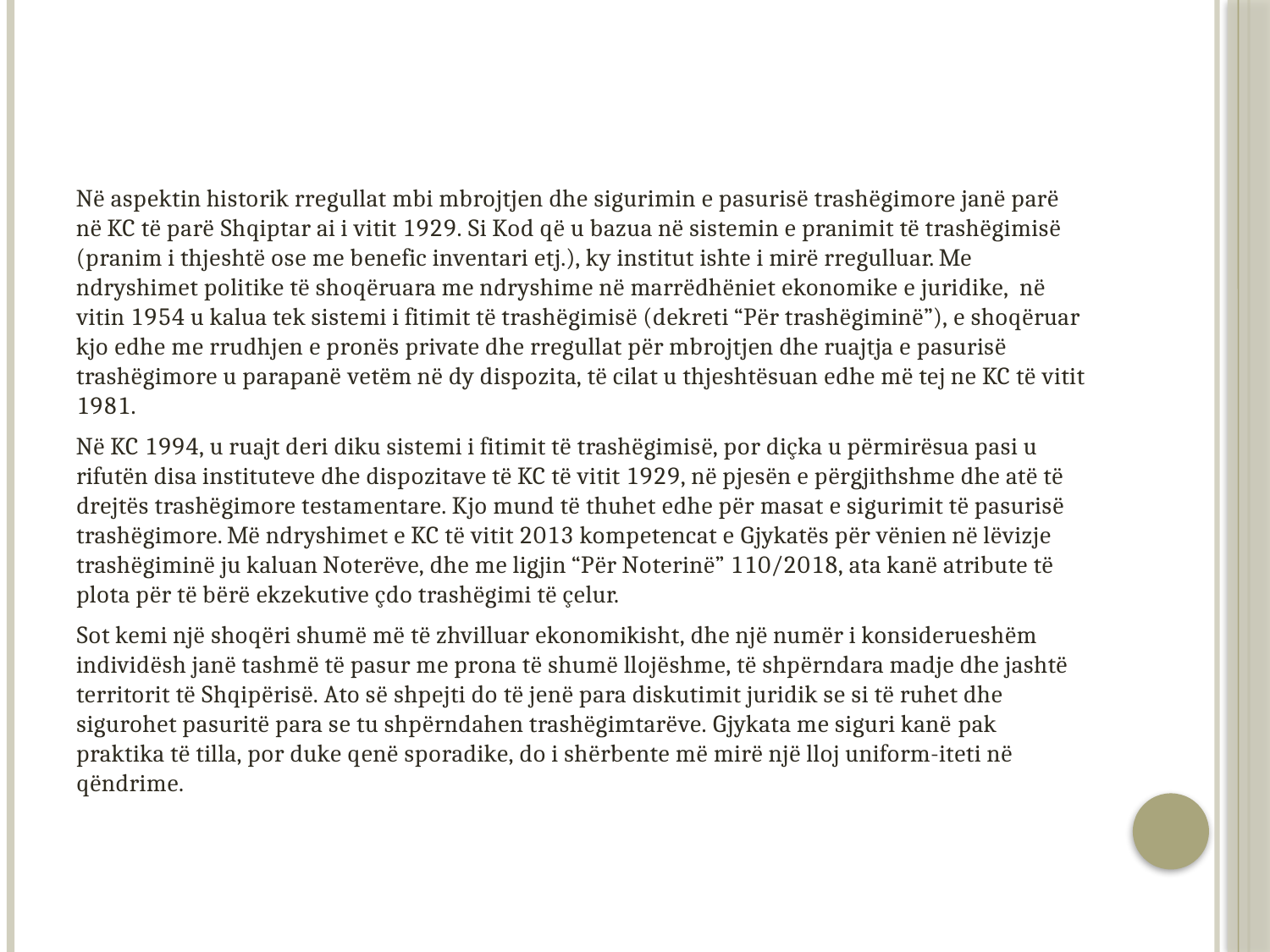

#

Në aspektin historik rregullat mbi mbrojtjen dhe sigurimin e pasurisë trashëgimore janë parë në KC të parë Shqiptar ai i vitit 1929. Si Kod që u bazua në sistemin e pranimit të trashëgimisë (pranim i thjeshtë ose me benefic inventari etj.), ky institut ishte i mirë rregulluar. Me ndryshimet politike të shoqëruara me ndryshime në marrëdhëniet ekonomike e juridike,  në vitin 1954 u kalua tek sistemi i fitimit të trashëgimisë (dekreti “Për trashëgiminë”), e shoqëruar kjo edhe me rrudhjen e pronës private dhe rregullat për mbrojtjen dhe ruajtja e pasurisë trashëgimore u parapanë vetëm në dy dispozita, të cilat u thjeshtësuan edhe më tej ne KC të vitit 1981.
Në KC 1994, u ruajt deri diku sistemi i fitimit të trashëgimisë, por diçka u përmirësua pasi u rifutën disa instituteve dhe dispozitave të KC të vitit 1929, në pjesën e përgjithshme dhe atë të drejtës trashëgimore testamentare. Kjo mund të thuhet edhe për masat e sigurimit të pasurisë trashëgimore. Më ndryshimet e KC të vitit 2013 kompetencat e Gjykatës për vënien në lëvizje trashëgiminë ju kaluan Noterëve, dhe me ligjin “Për Noterinë” 110/2018, ata kanë atribute të plota për të bërë ekzekutive çdo trashëgimi të çelur.
Sot kemi një shoqëri shumë më të zhvilluar ekonomikisht, dhe një numër i konsiderueshëm individësh janë tashmë të pasur me prona të shumë llojëshme, të shpërndara madje dhe jashtë territorit të Shqipërisë. Ato së shpejti do të jenë para diskutimit juridik se si të ruhet dhe sigurohet pasuritë para se tu shpërndahen trashëgimtarëve. Gjykata me siguri kanë pak praktika të tilla, por duke qenë sporadike, do i shërbente më mirë një lloj uniform-iteti në qëndrime.